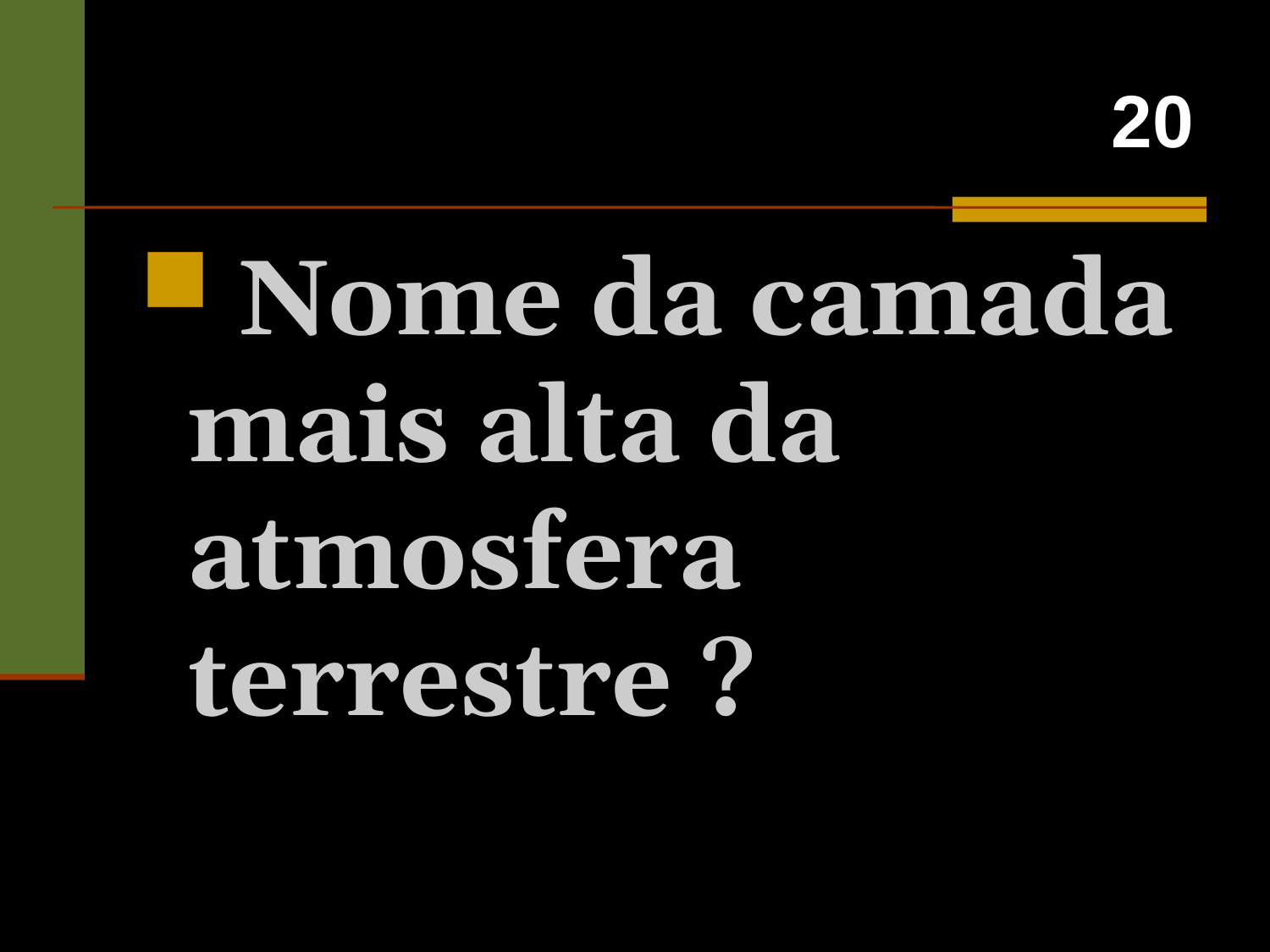

# 20
 Nome da camada mais alta da atmosfera terrestre ?